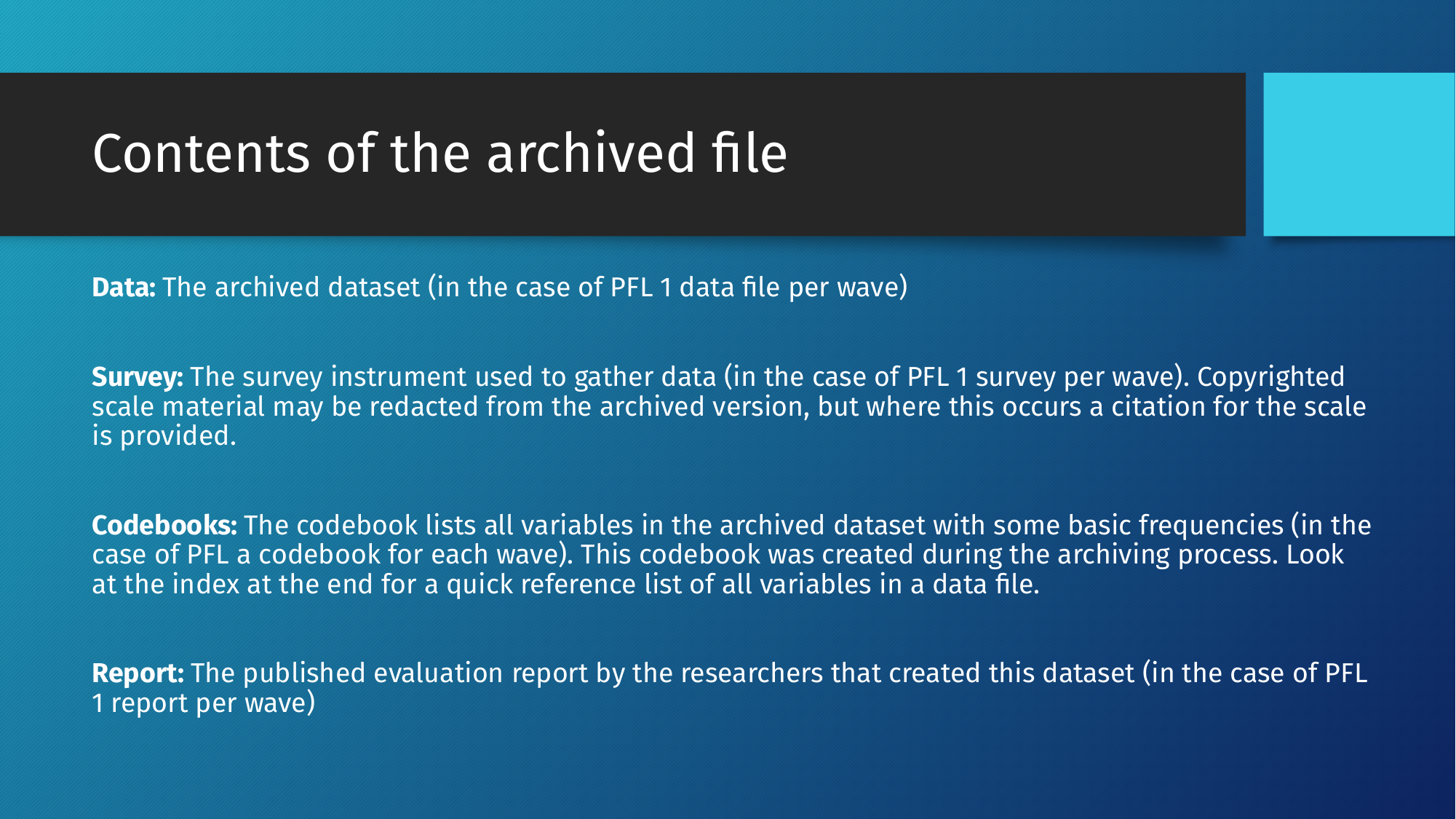

# Contents of the archived file
Data: The archived dataset (in the case of PFL 1 data file per wave)

Survey: The survey instrument used to gather data (in the case of PFL 1 survey per wave). Copyrighted scale material may be redacted from the archived version, but where this occurs a citation for the scale is provided.

Codebooks: The codebook lists all variables in the archived dataset with some basic frequencies (in the case of PFL a codebook for each wave). This codebook was created during the archiving process. Look at the index at the end for a quick reference list of all variables in a data file.

Report: The published evaluation report by the researchers that created this dataset (in the case of PFL 1 report per wave)